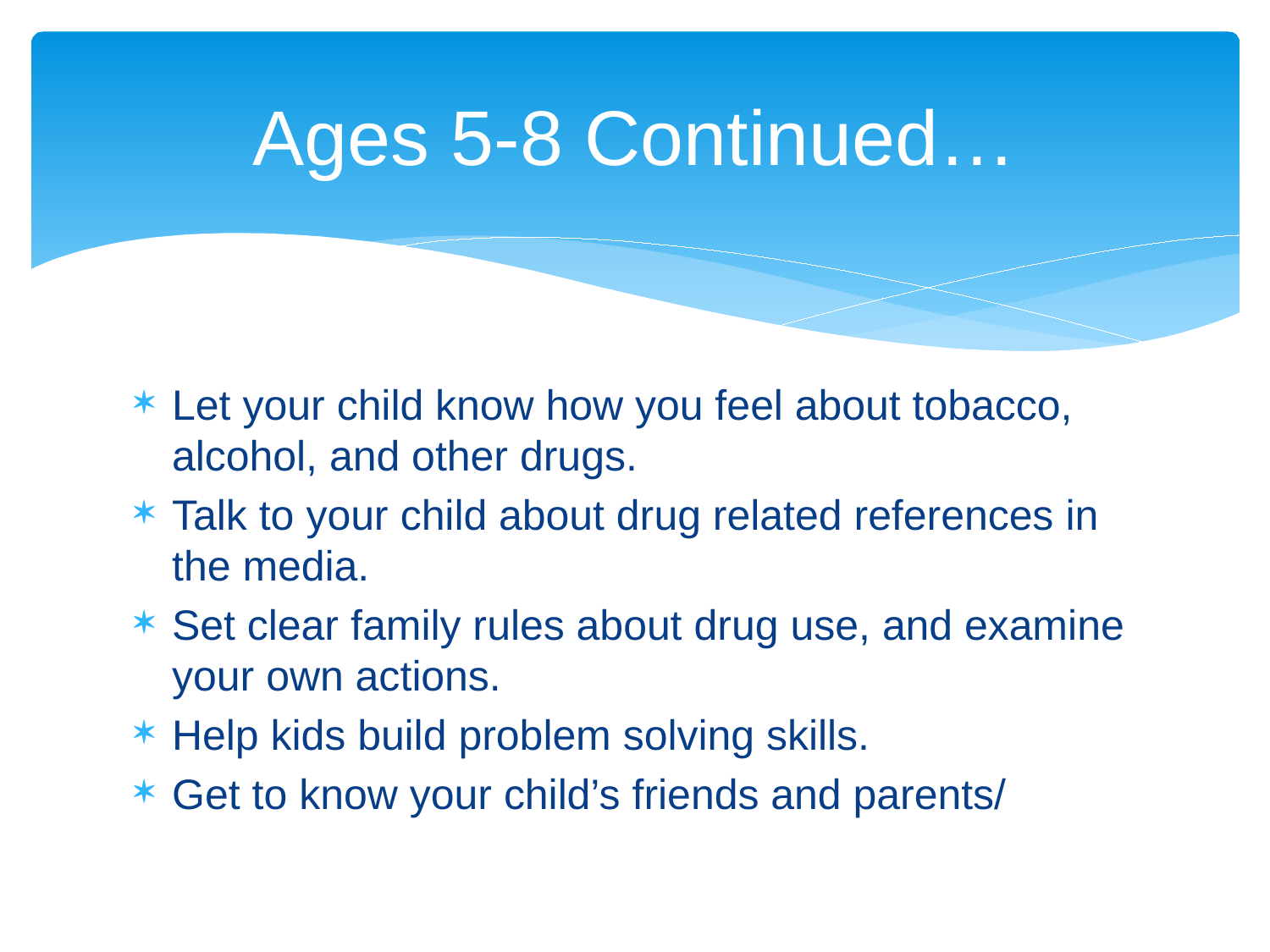

# Ages 5-8 Continued…
Let your child know how you feel about tobacco, alcohol, and other drugs.
Talk to your child about drug related references in the media.
Set clear family rules about drug use, and examine your own actions.
Help kids build problem solving skills.
Get to know your child’s friends and parents/